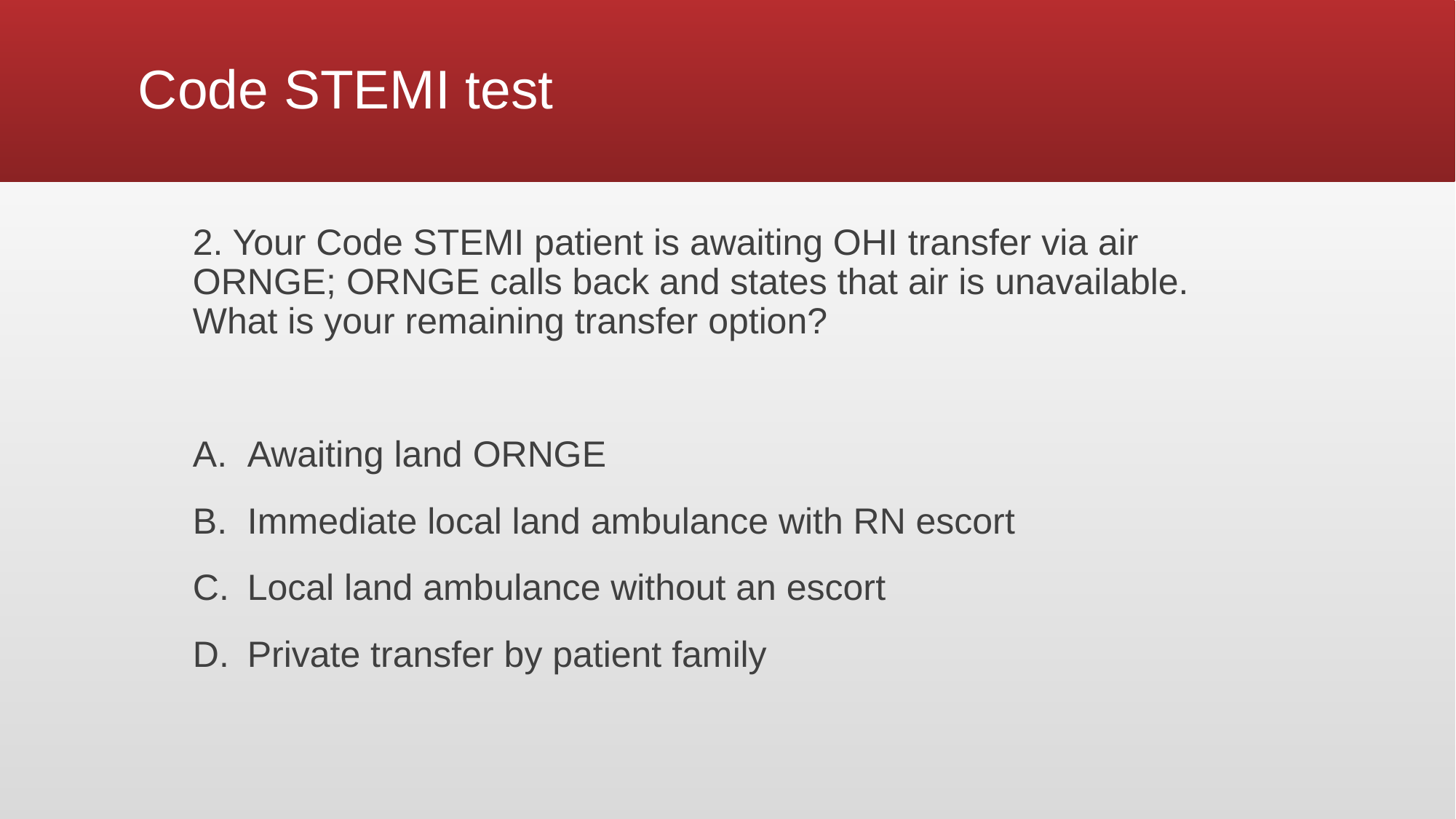

# Code STEMI test
2. Your Code STEMI patient is awaiting OHI transfer via air ORNGE; ORNGE calls back and states that air is unavailable. What is your remaining transfer option?

Awaiting land ORNGE
Immediate local land ambulance with RN escort
Local land ambulance without an escort
Private transfer by patient family